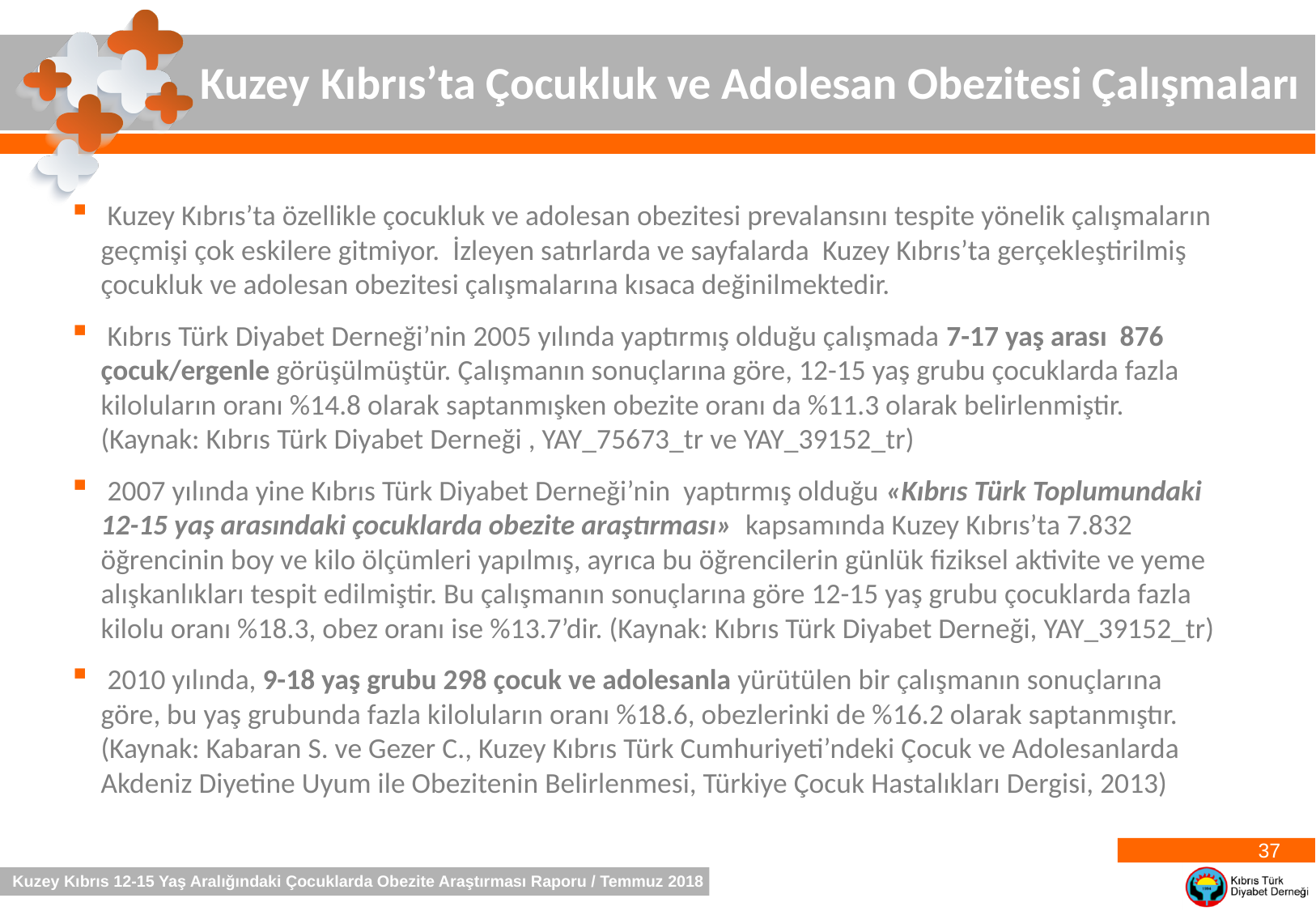

Kuzey Kıbrıs’ta Çocukluk ve Adolesan Obezitesi Çalışmaları
 Kuzey Kıbrıs’ta özellikle çocukluk ve adolesan obezitesi prevalansını tespite yönelik çalışmaların geçmişi çok eskilere gitmiyor.  İzleyen satırlarda ve sayfalarda  Kuzey Kıbrıs’ta gerçekleştirilmiş çocukluk ve adolesan obezitesi çalışmalarına kısaca değinilmektedir.
 Kıbrıs Türk Diyabet Derneği’nin 2005 yılında yaptırmış olduğu çalışmada 7-17 yaş arası  876 çocuk/ergenle görüşülmüştür. Çalışmanın sonuçlarına göre, 12-15 yaş grubu çocuklarda fazla kiloluların oranı %14.8 olarak saptanmışken obezite oranı da %11.3 olarak belirlenmiştir. (Kaynak: Kıbrıs Türk Diyabet Derneği , YAY_75673_tr ve YAY_39152_tr)
 2007 yılında yine Kıbrıs Türk Diyabet Derneği’nin  yaptırmış olduğu «Kıbrıs Türk Toplumundaki 12-15 yaş arasındaki çocuklarda obezite araştırması»  kapsamında Kuzey Kıbrıs’ta 7.832 öğrencinin boy ve kilo ölçümleri yapılmış, ayrıca bu öğrencilerin günlük fiziksel aktivite ve yeme alışkanlıkları tespit edilmiştir. Bu çalışmanın sonuçlarına göre 12-15 yaş grubu çocuklarda fazla kilolu oranı %18.3, obez oranı ise %13.7’dir. (Kaynak: Kıbrıs Türk Diyabet Derneği, YAY_39152_tr)
 2010 yılında, 9-18 yaş grubu 298 çocuk ve adolesanla yürütülen bir çalışmanın sonuçlarına göre, bu yaş grubunda fazla kiloluların oranı %18.6, obezlerinki de %16.2 olarak saptanmıştır. (Kaynak: Kabaran S. ve Gezer C., Kuzey Kıbrıs Türk Cumhuriyeti’ndeki Çocuk ve Adolesanlarda Akdeniz Diyetine Uyum ile Obezitenin Belirlenmesi, Türkiye Çocuk Hastalıkları Dergisi, 2013)

37